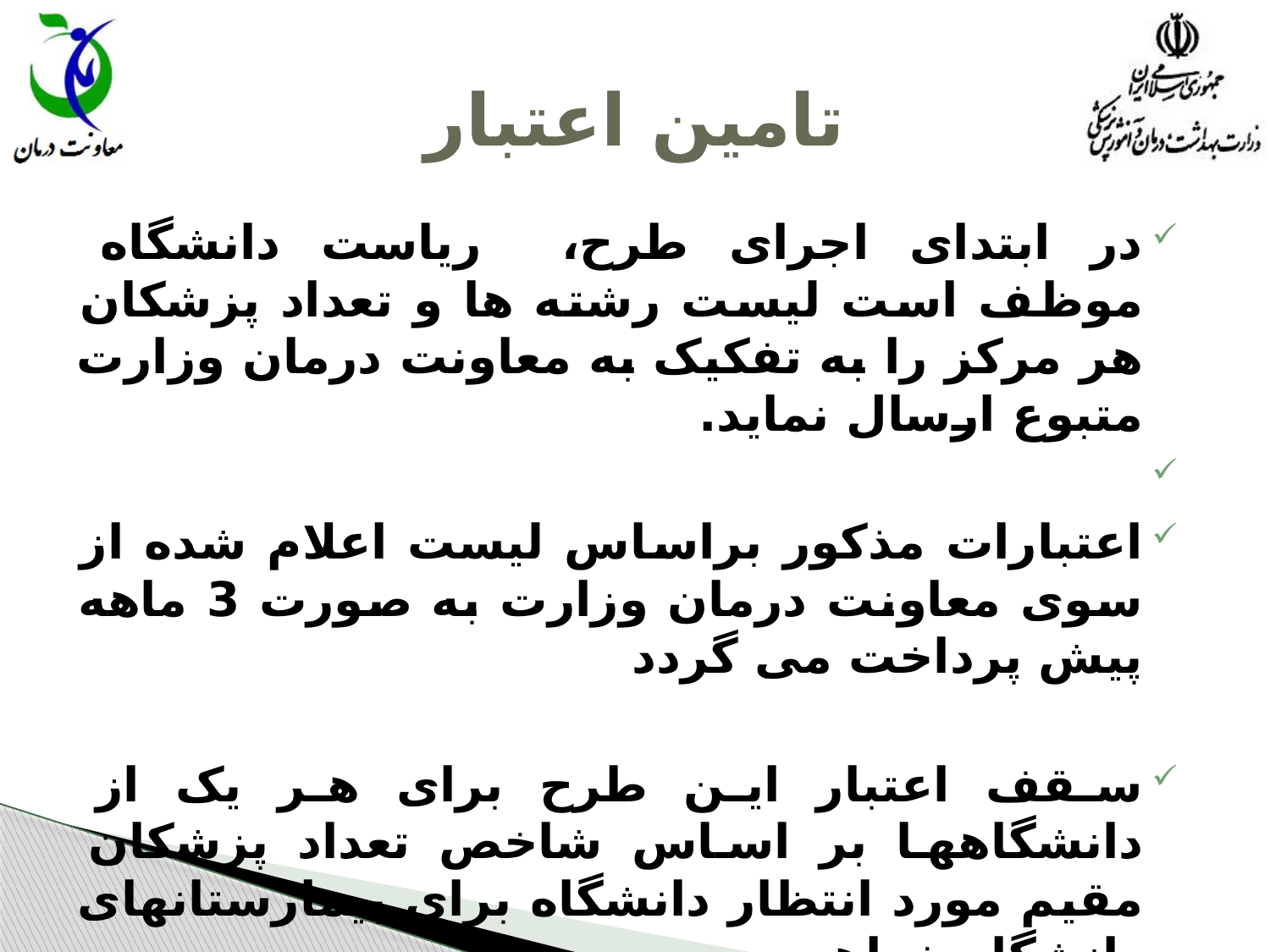

# تامین اعتبار
در ابتدای اجرای طرح،  ریاست دانشگاه موظف است لیست رشته ها و تعداد پزشکان هر مرکز را به تفکیک به معاونت درمان وزارت متبوع ارسال نماید.

اعتبارات مذکور براساس لیست اعلام شده از سوی معاونت درمان وزارت به صورت 3 ماهه پیش پرداخت می گردد

سقف اعتبار این طرح برای هر یک از دانشگاهها بر اساس شاخص تعداد پزشکان مقیم مورد انتظار دانشگاه برای بیمارستانهای دانشگاه خواهد بود.